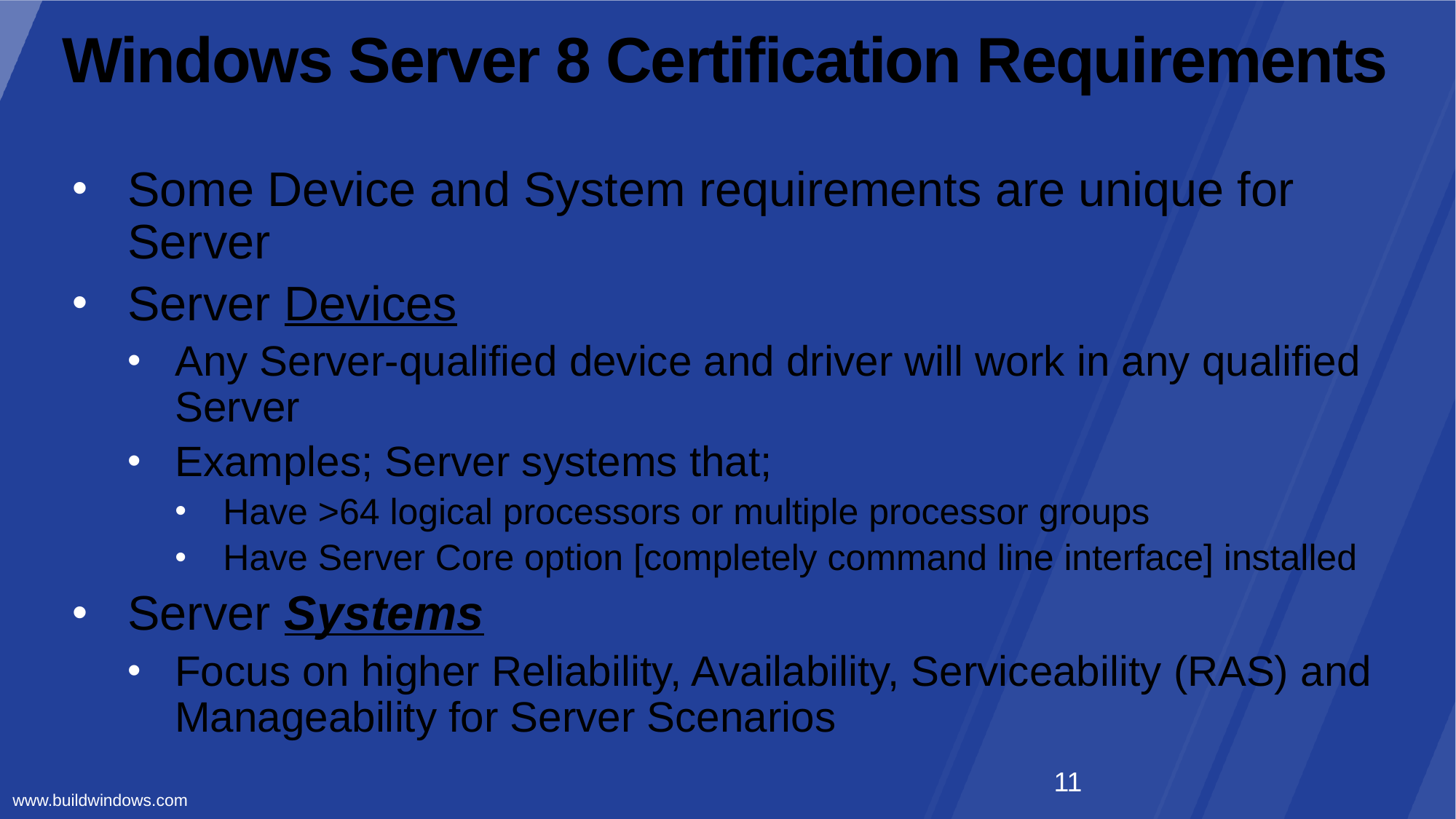

# Windows Server 8 Certification Requirements
Some Device and System requirements are unique for Server
Server Devices
Any Server-qualified device and driver will work in any qualified Server
Examples; Server systems that;
Have >64 logical processors or multiple processor groups
Have Server Core option [completely command line interface] installed
Server Systems
Focus on higher Reliability, Availability, Serviceability (RAS) and Manageability for Server Scenarios
11